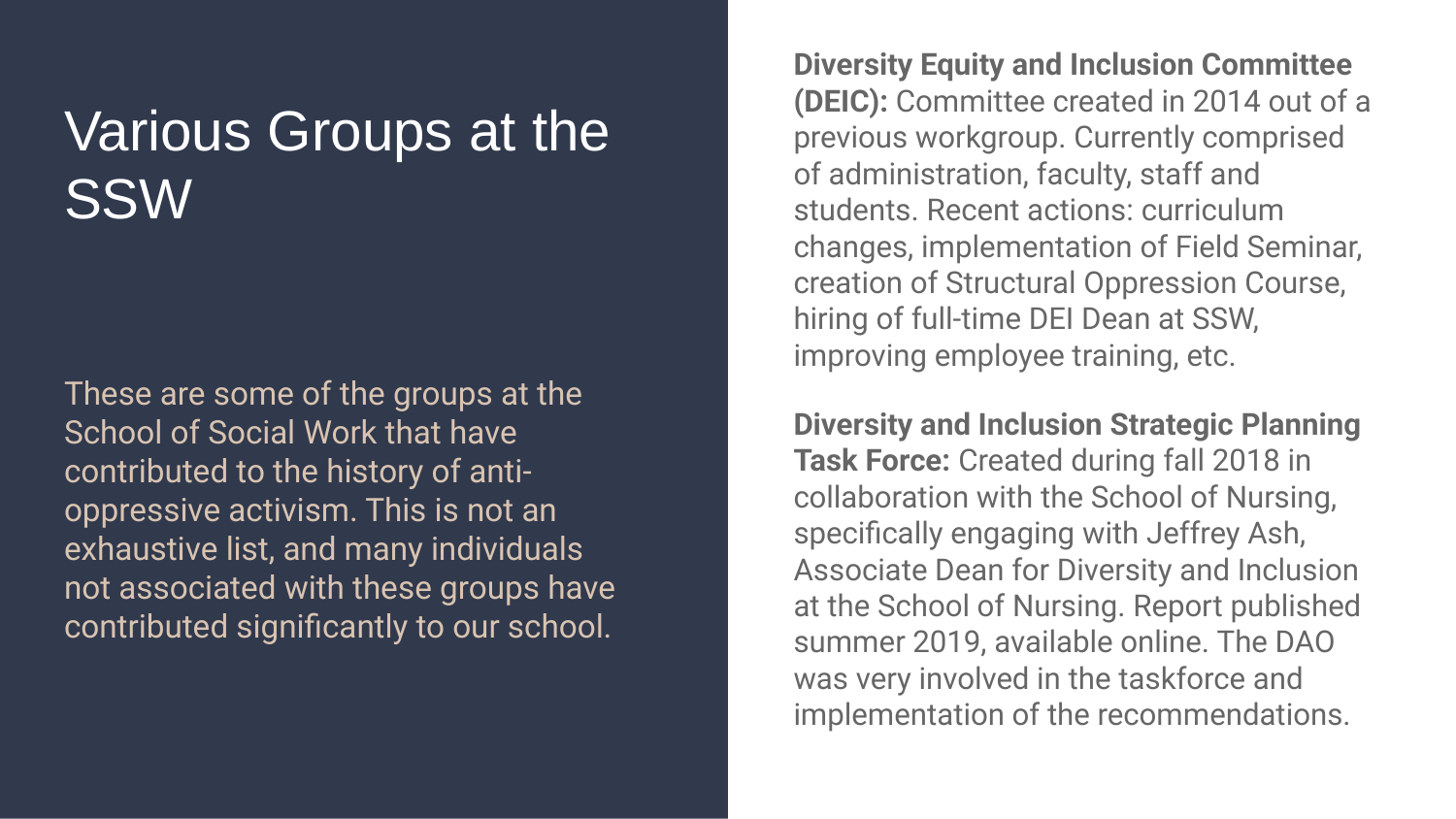

Diversity Equity and Inclusion Committee (DEIC): Committee created in 2014 out of a previous workgroup. Currently comprised of administration, faculty, staff and students. Recent actions: curriculum changes, implementation of Field Seminar, creation of Structural Oppression Course, hiring of full-time DEI Dean at SSW, improving employee training, etc.
Diversity and Inclusion Strategic Planning Task Force: Created during fall 2018 in collaboration with the School of Nursing, specifically engaging with Jeffrey Ash, Associate Dean for Diversity and Inclusion at the School of Nursing. Report published summer 2019, available online. The DAO was very involved in the taskforce and implementation of the recommendations.

# Various Groups at the SSW
These are some of the groups at the School of Social Work that have contributed to the history of anti-oppressive activism. This is not an exhaustive list, and many individuals not associated with these groups have contributed significantly to our school.